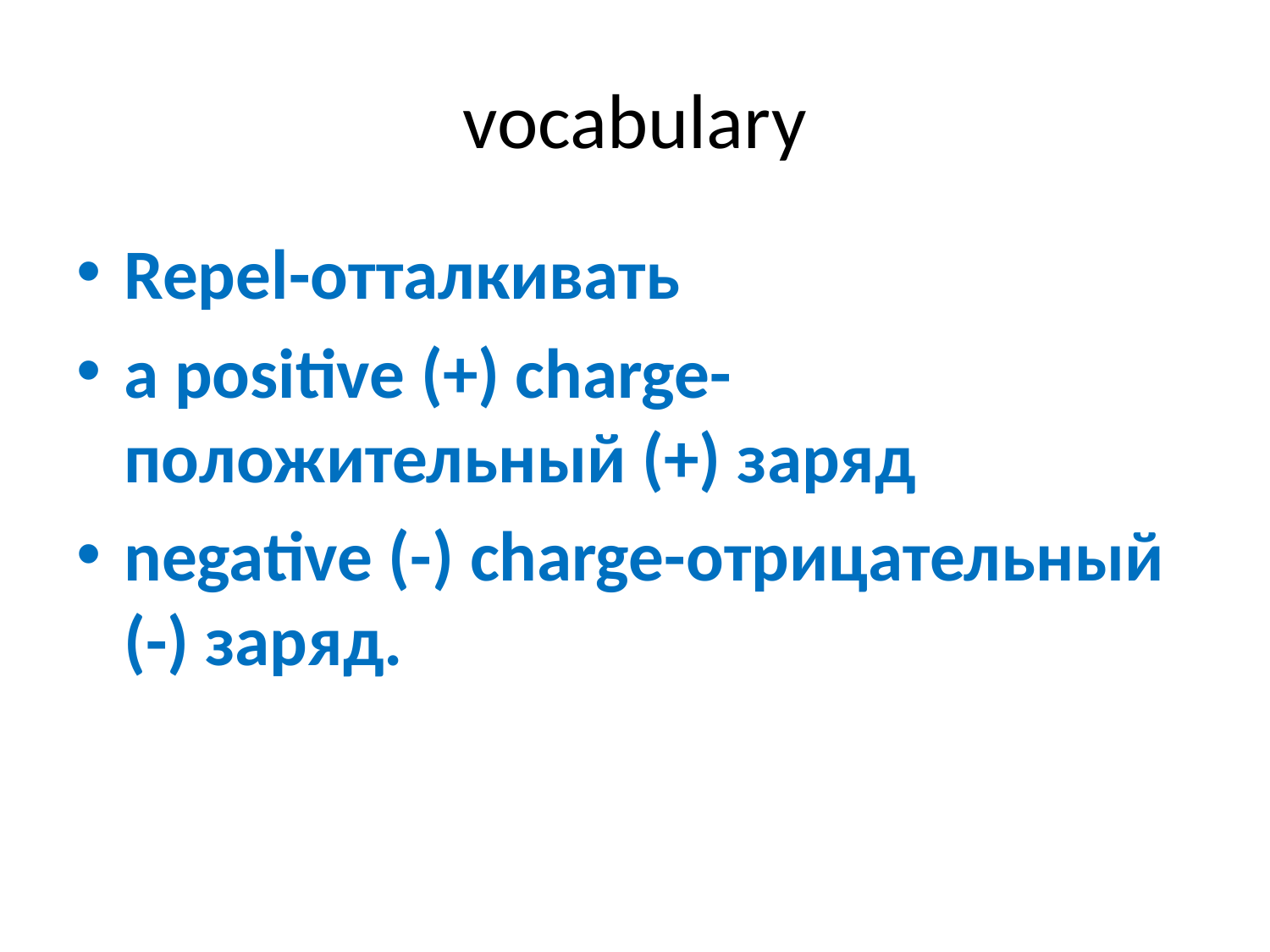

# vocabulary
Repel-отталкивать
a positive (+) charge-положительный (+) заряд
negative (-) charge-отрицательный (-) заряд.